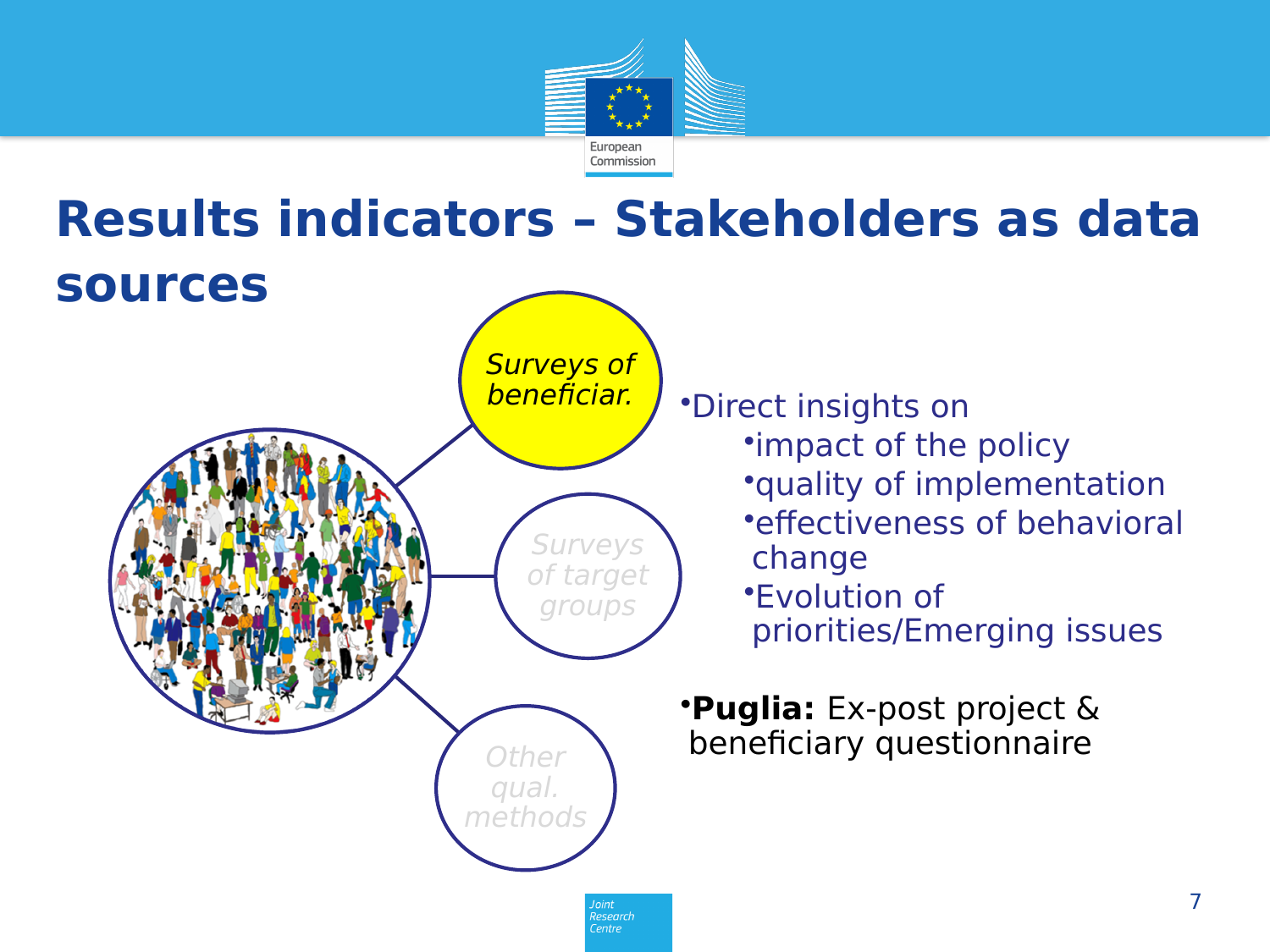

# Results indicators – Stakeholders as data sources
Direct insights on
impact of the policy
quality of implementation
effectiveness of behavioral change
Evolution of priorities/Emerging issues

Puglia: Ex-post project & beneficiary questionnaire
Surveys of beneficiar.

Surveys of target groups

Other qual. methods